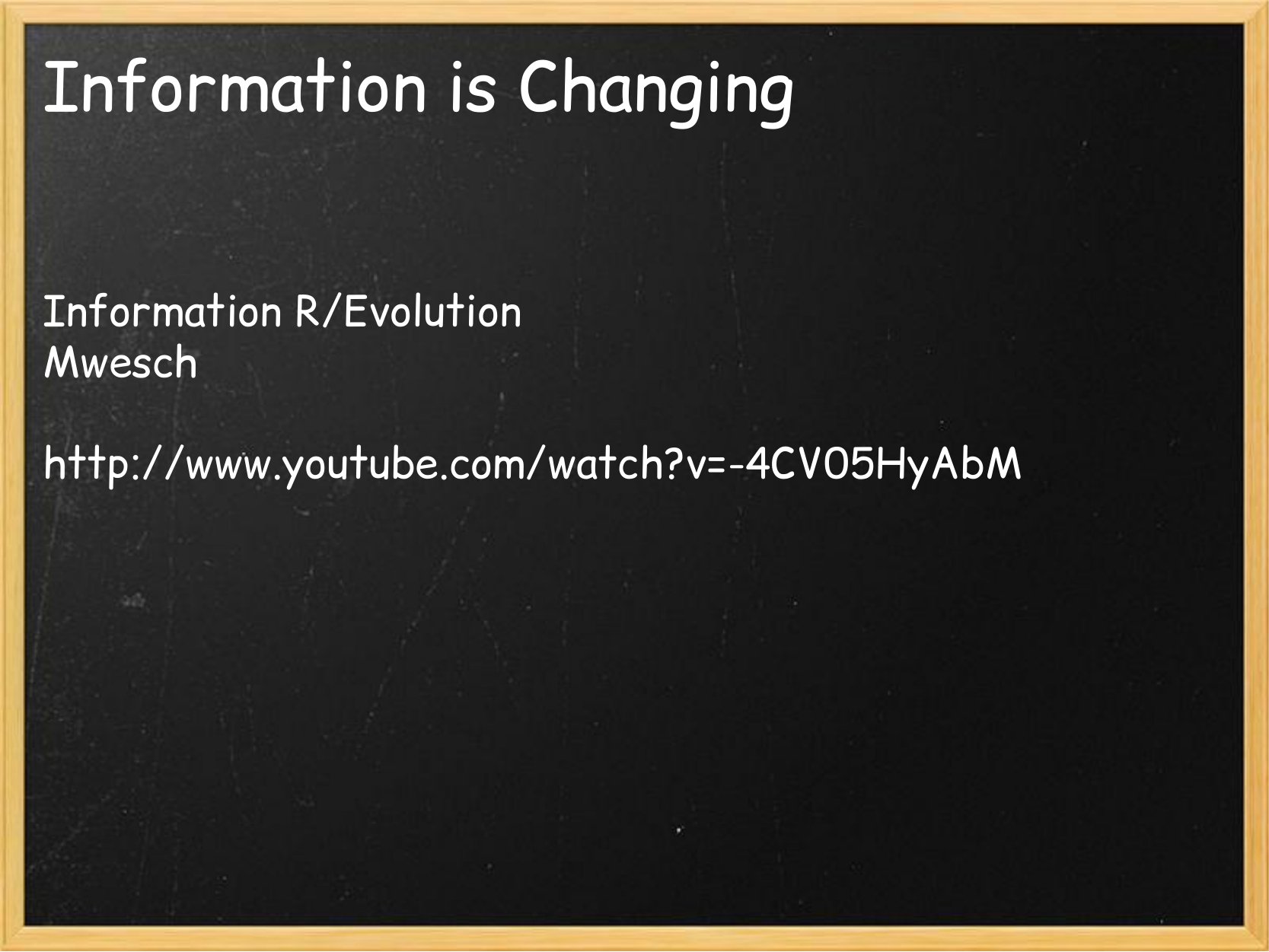

# Information is Changing

Information R/Evolution
Mwesch

http://www.youtube.com/watch?v=-4CV05HyAbM